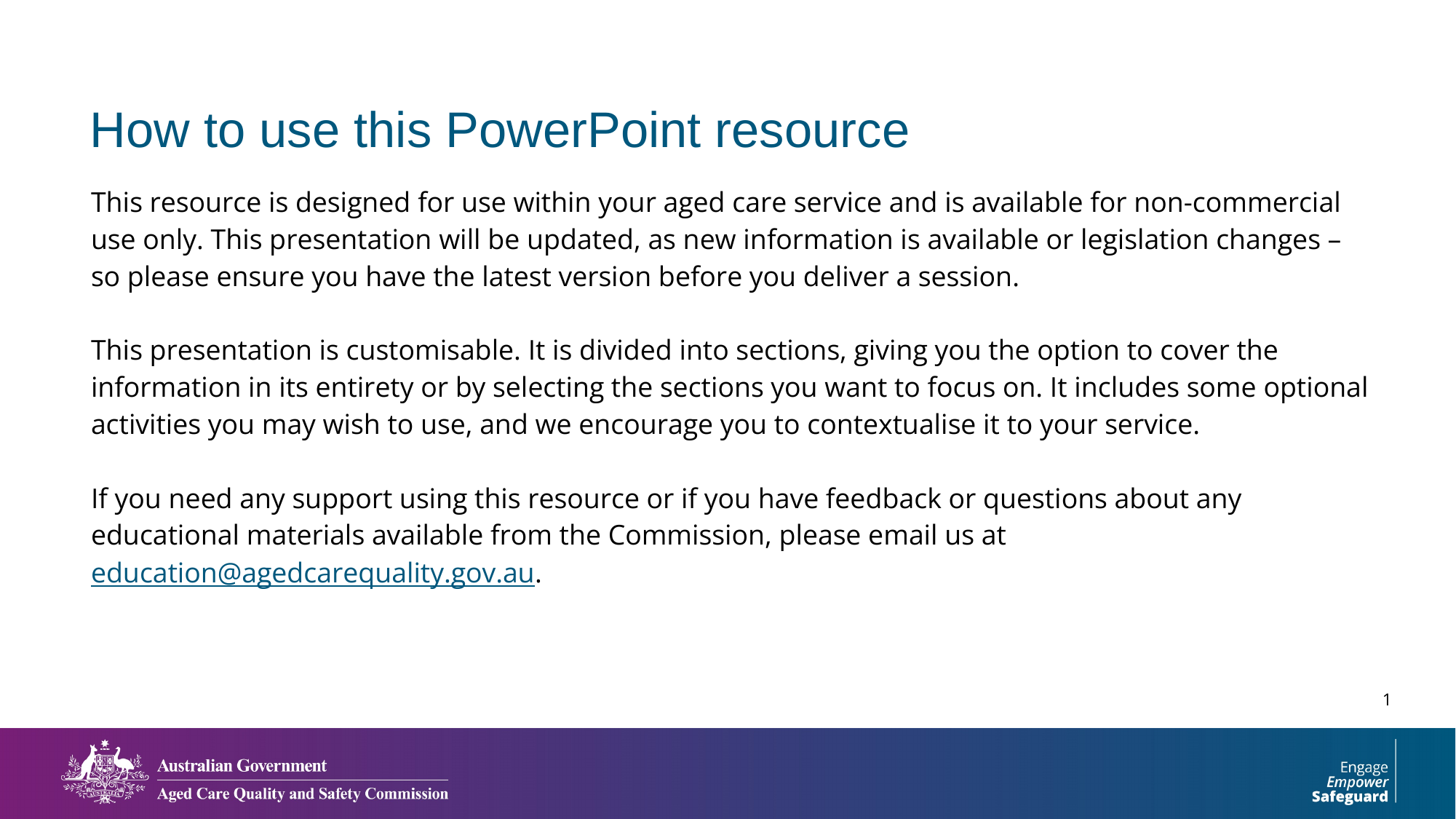

# How to use this PowerPoint resource
This resource is designed for use within your aged care service and is available for non-commercial use only. This presentation will be updated, as new information is available or legislation changes – so please ensure you have the latest version before you deliver a session.

This presentation is customisable. It is divided into sections, giving you the option to cover the information in its entirety or by selecting the sections you want to focus on. It includes some optional activities you may wish to use, and we encourage you to contextualise it to your service.

If you need any support using this resource or if you have feedback or questions about any educational materials available from the Commission, please email us at education@agedcarequality.gov.au.